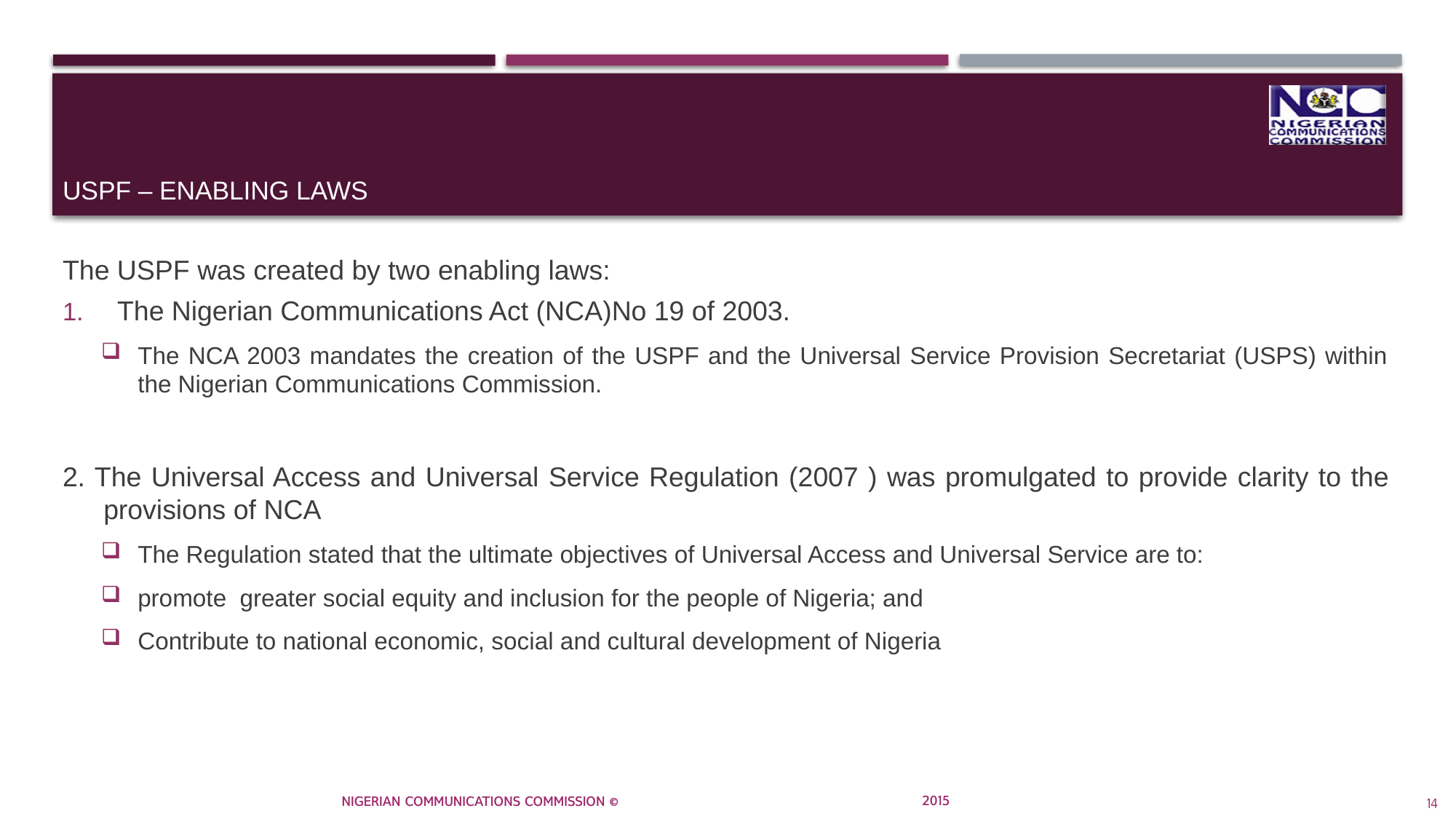

# USPF – ENABLING LAWS

The USPF was created by two enabling laws:
The Nigerian Communications Act (NCA)No 19 of 2003.
The NCA 2003 mandates the creation of the USPF and the Universal Service Provision Secretariat (USPS) within the Nigerian Communications Commission.

2. The Universal Access and Universal Service Regulation (2007 ) was promulgated to provide clarity to the provisions of NCA
The Regulation stated that the ultimate objectives of Universal Access and Universal Service are to:
promote  greater social equity and inclusion for the people of Nigeria; and
Contribute to national economic, social and cultural development of Nigeria

NIGERIAN COMMUNICATIONS COMMISSION ©
2015
14